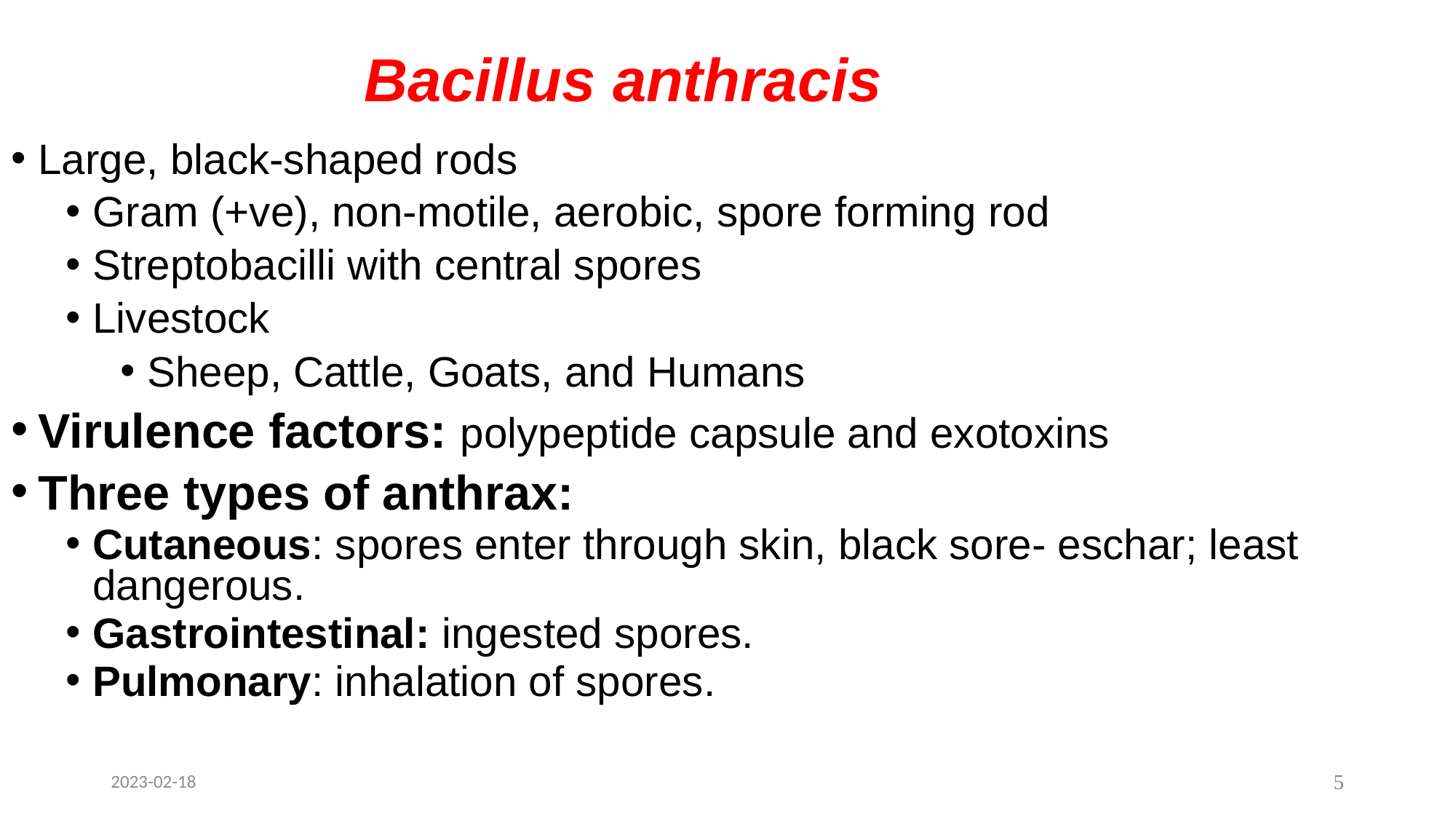

# Bacillus anthracis
Large, black-shaped rods
Gram (+ve), non-motile, aerobic, spore forming rod
Streptobacilli with central spores
Livestock
Sheep, Cattle, Goats, and Humans
Virulence factors: polypeptide capsule and exotoxins
Three types of anthrax:
Cutaneous: spores enter through skin, black sore- eschar; least dangerous.
Gastrointestinal: ingested spores.
Pulmonary: inhalation of spores.

2023-02-18
5